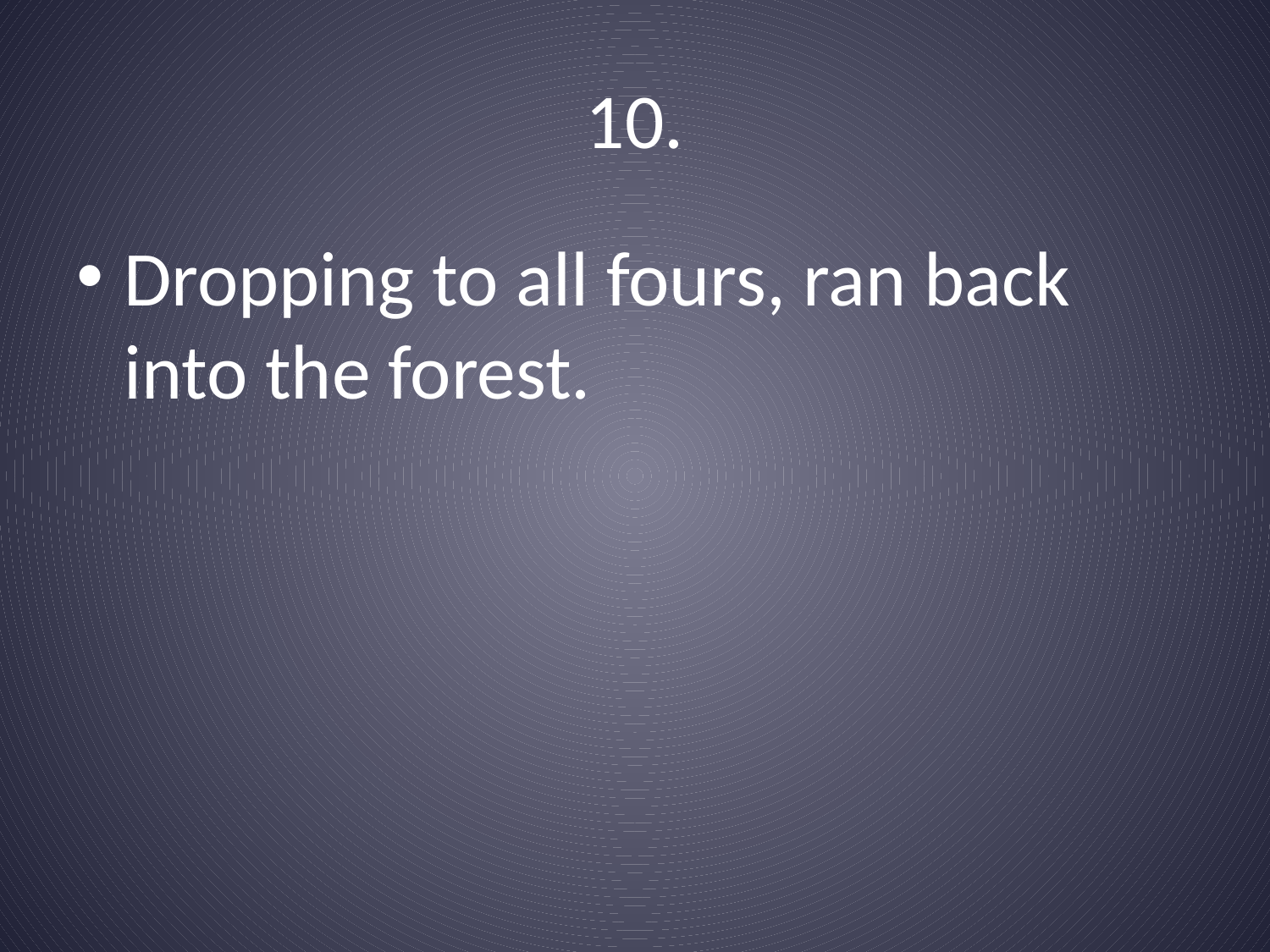

# 10.
Dropping to all fours, ran back into the forest.